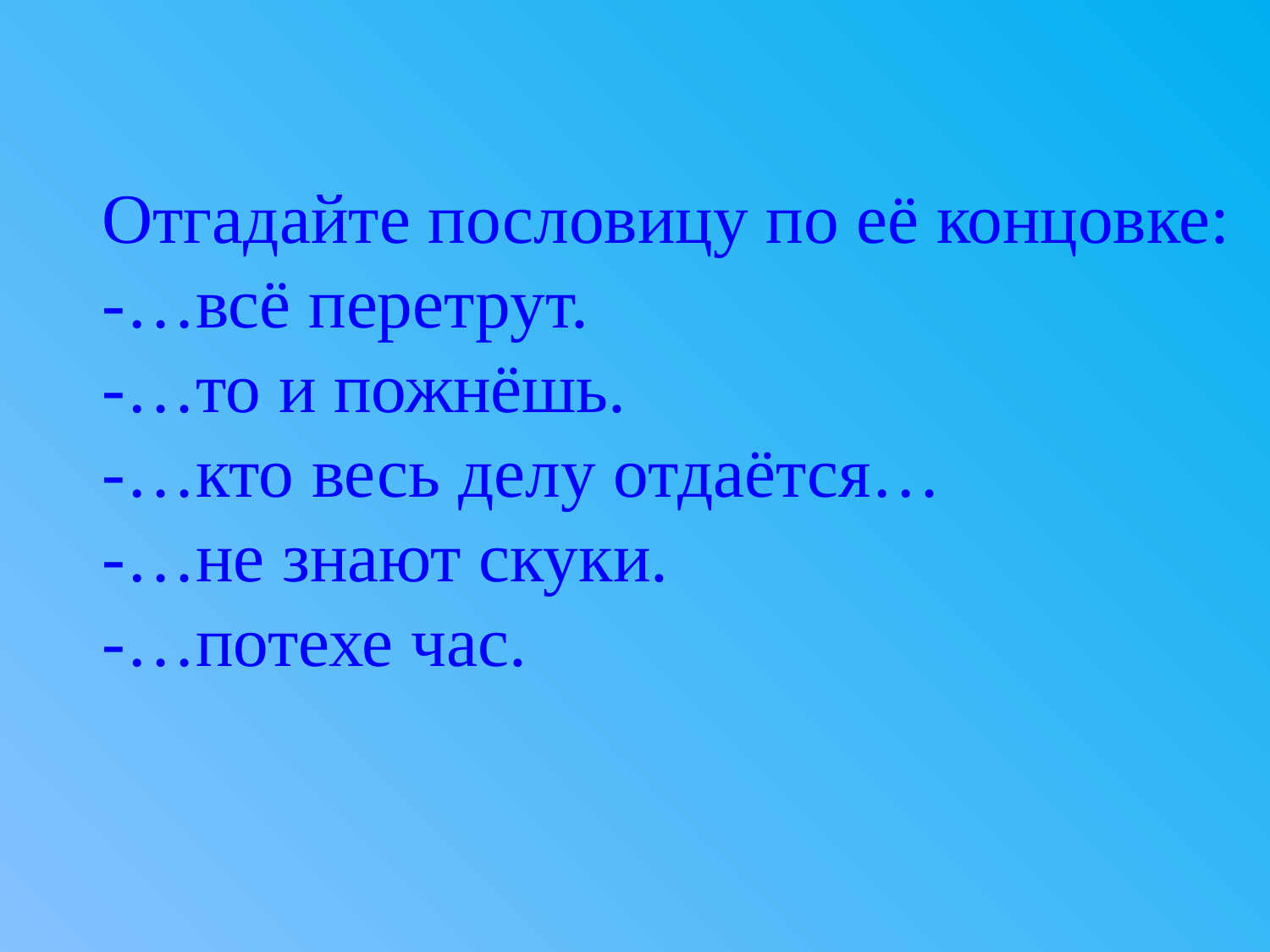

# Отгадайте пословицу по её концовке: -…всё перетрут. -…то и пожнёшь. -…кто весь делу отдаётся… -…не знают скуки. -…потехе час.